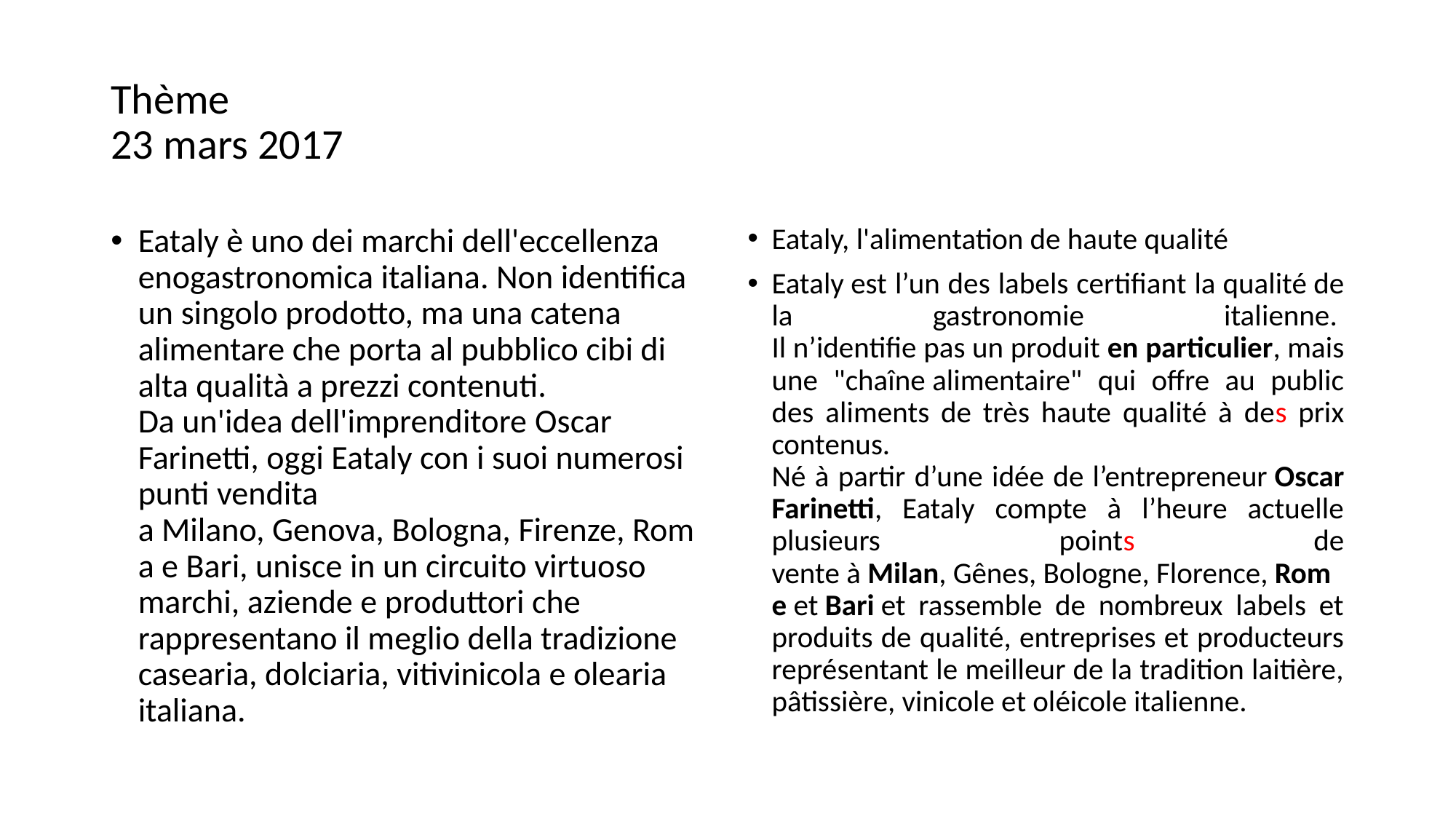

# Thème 23 mars 2017
Eataly è uno dei marchi dell'eccellenza enogastronomica italiana. Non identifica un singolo prodotto, ma una catena alimentare che porta al pubblico cibi di alta qualità a prezzi contenuti. 
Da un'idea dell'imprenditore Oscar Farinetti, oggi Eataly con i suoi numerosi punti vendita a Milano, Genova, Bologna, Firenze, Roma e Bari, unisce in un circuito virtuoso marchi, aziende e produttori che rappresentano il meglio della tradizione casearia, dolciaria, vitivinicola e olearia italiana.
Eataly, l'alimentation de haute qualité
Eataly est l’un des labels certifiant la qualité de la gastronomie italienne. 
Il n’identifie pas un produit en particulier, mais une "chaîne alimentaire" qui offre au public des aliments de très haute qualité à des prix contenus. 
Né à partir d’une idée de l’entrepreneur Oscar Farinetti, Eataly compte à l’heure actuelle plusieurs points de vente à Milan, Gênes, Bologne, Florence, Rome et Bari et rassemble de nombreux labels et produits de qualité, entreprises et producteurs représentant le meilleur de la tradition laitière, pâtissière, vinicole et oléicole italienne.